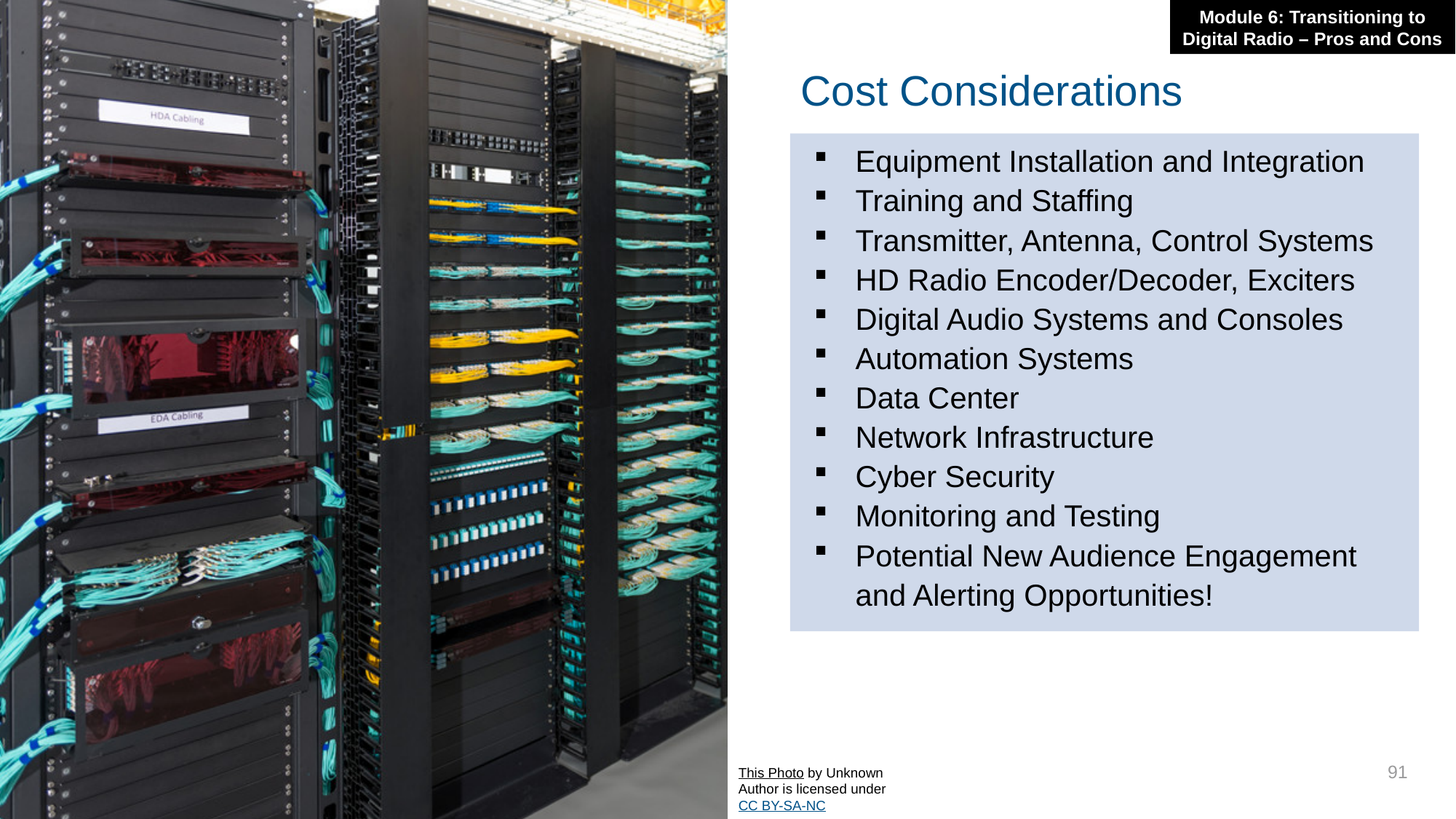

# Cost Considerations
Equipment Installation and Integration
Training and Staffing
Transmitter, Antenna, Control Systems
HD Radio Encoder/Decoder, Exciters
Digital Audio Systems and Consoles
Automation Systems
Data Center
Network Infrastructure
Cyber Security
Monitoring and Testing
Potential New Audience Engagement and Alerting Opportunities!

91